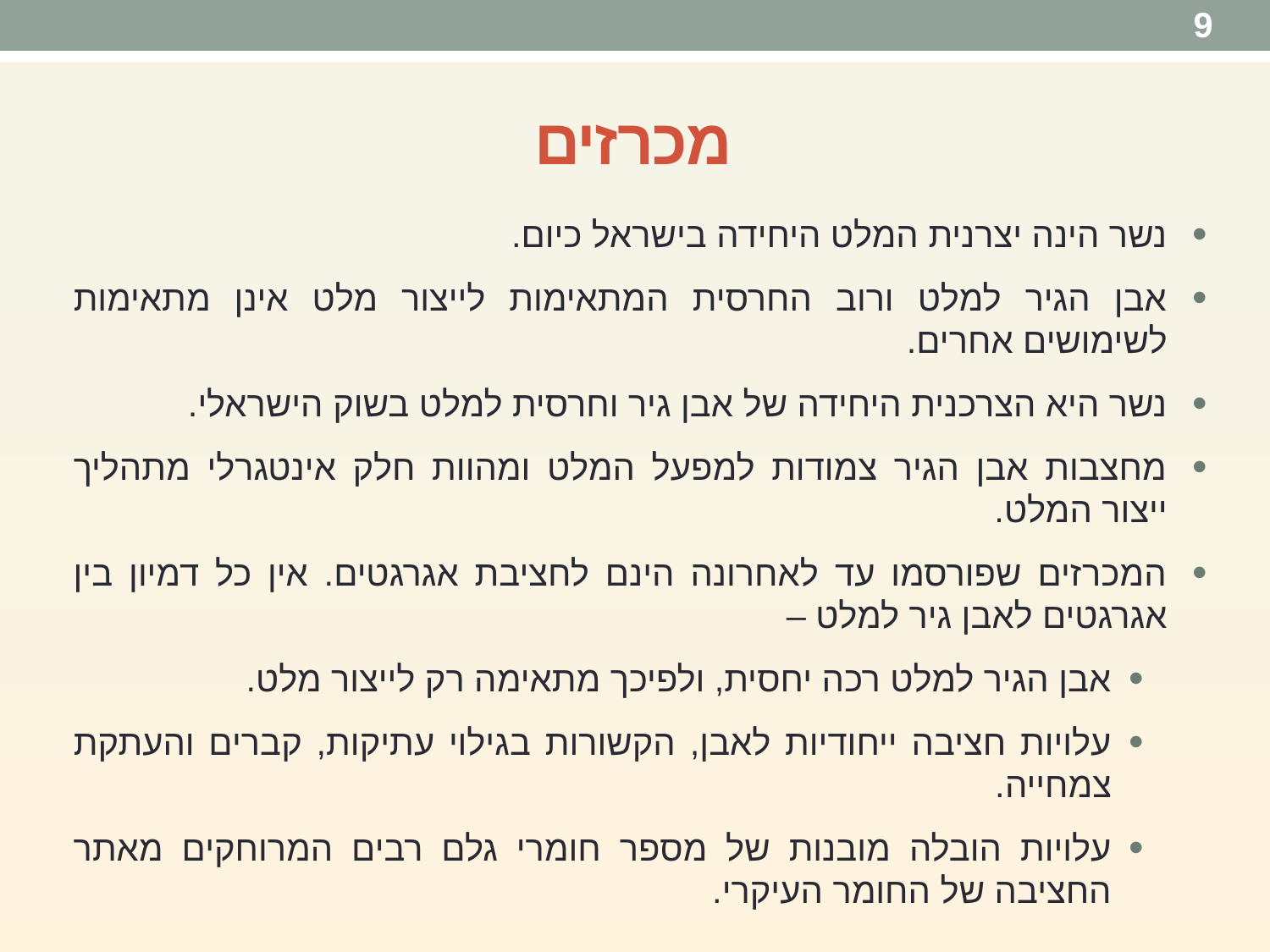

9
# מכרזים
נשר הינה יצרנית המלט היחידה בישראל כיום.
אבן הגיר למלט ורוב החרסית המתאימות לייצור מלט אינן מתאימות לשימושים אחרים.
נשר היא הצרכנית היחידה של אבן גיר וחרסית למלט בשוק הישראלי.
מחצבות אבן הגיר צמודות למפעל המלט ומהוות חלק אינטגרלי מתהליך ייצור המלט.
המכרזים שפורסמו עד לאחרונה הינם לחציבת אגרגטים. אין כל דמיון בין אגרגטים לאבן גיר למלט –
אבן הגיר למלט רכה יחסית, ולפיכך מתאימה רק לייצור מלט.
עלויות חציבה ייחודיות לאבן, הקשורות בגילוי עתיקות, קברים והעתקת צמחייה.
עלויות הובלה מובנות של מספר חומרי גלם רבים המרוחקים מאתר החציבה של החומר העיקרי.